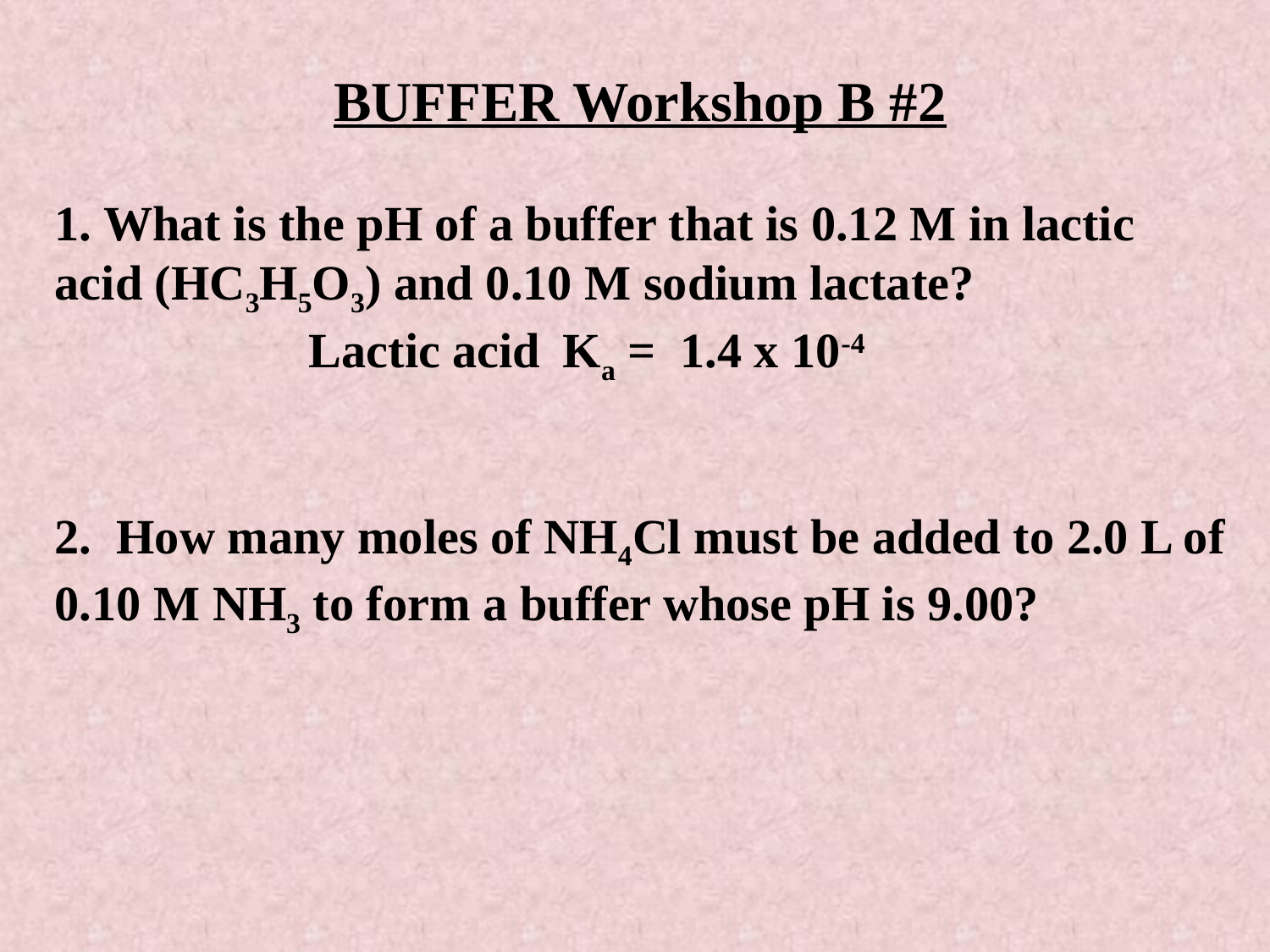

BUFFER Workshop B #2

1. What is the pH of a buffer that is 0.12 M in lactic acid (HC3H5O3) and 0.10 M sodium lactate?
		Lactic acid 	Ka =  1.4 x 10-4

2.  How many moles of NH4Cl must be added to 2.0 L of 0.10 M NH3 to form a buffer whose pH is 9.00?